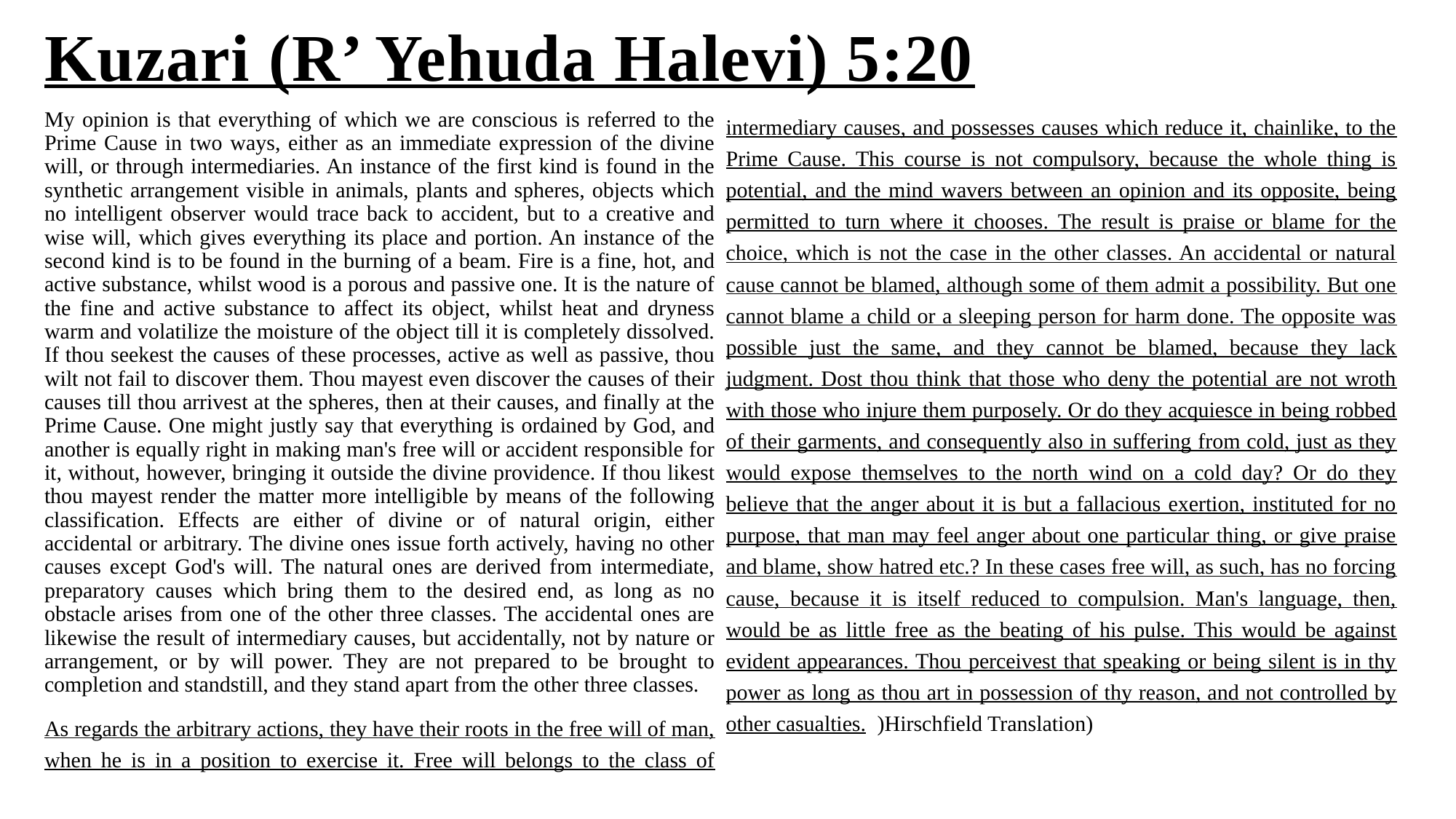

# Kuzari (R’ Yehuda Halevi) 5:20
My opinion is that everything of which we are conscious is referred to the Prime Cause in two ways, either as an immediate expression of the divine will, or through intermediaries. An instance of the first kind is found in the synthetic arrangement visible in animals, plants and spheres, objects which no intelligent observer would trace back to accident, but to a creative and wise will, which gives everything its place and portion. An instance of the second kind is to be found in the burning of a beam. Fire is a fine, hot, and active substance, whilst wood is a porous and passive one. It is the nature of the fine and active substance to affect its object, whilst heat and dryness warm and volatilize the moisture of the object till it is completely dissolved. If thou seekest the causes of these processes, active as well as passive, thou wilt not fail to discover them. Thou mayest even discover the causes of their causes till thou arrivest at the spheres, then at their causes, and finally at the Prime Cause. One might justly say that everything is ordained by God, and another is equally right in making man's free will or accident responsible for it, without, however, bringing it outside the divine providence. If thou likest thou mayest render the matter more intelligible by means of the following classification. Effects are either of divine or of natural origin, either accidental or arbitrary. The divine ones issue forth actively, having no other causes except God's will. The natural ones are derived from intermediate, preparatory causes which bring them to the desired end, as long as no obstacle arises from one of the other three classes. The accidental ones are likewise the result of intermediary causes, but accidentally, not by nature or arrangement, or by will power. They are not prepared to be brought to completion and standstill, and they stand apart from the other three classes.
As regards the arbitrary actions, they have their roots in the free will of man, when he is in a position to exercise it. Free will belongs to the class of intermediary causes, and possesses causes which reduce it, chainlike, to the Prime Cause. This course is not compulsory, because the whole thing is potential, and the mind wavers between an opinion and its opposite, being permitted to turn where it chooses. The result is praise or blame for the choice, which is not the case in the other classes. An accidental or natural cause cannot be blamed, although some of them admit a possibility. But one cannot blame a child or a sleeping person for harm done. The opposite was possible just the same, and they cannot be blamed, because they lack judgment. Dost thou think that those who deny the potential are not wroth with those who injure them purposely. Or do they acquiesce in being robbed of their garments, and consequently also in suffering from cold, just as they would expose themselves to the north wind on a cold day? Or do they believe that the anger about it is but a fallacious exertion, instituted for no purpose, that man may feel anger about one particular thing, or give praise and blame, show hatred etc.? In these cases free will, as such, has no forcing cause, because it is itself reduced to compulsion. Man's language, then, would be as little free as the beating of his pulse. This would be against evident appearances. Thou perceivest that speaking or being silent is in thy power as long as thou art in possession of thy reason, and not controlled by other casualties.  )Hirschfield Translation)